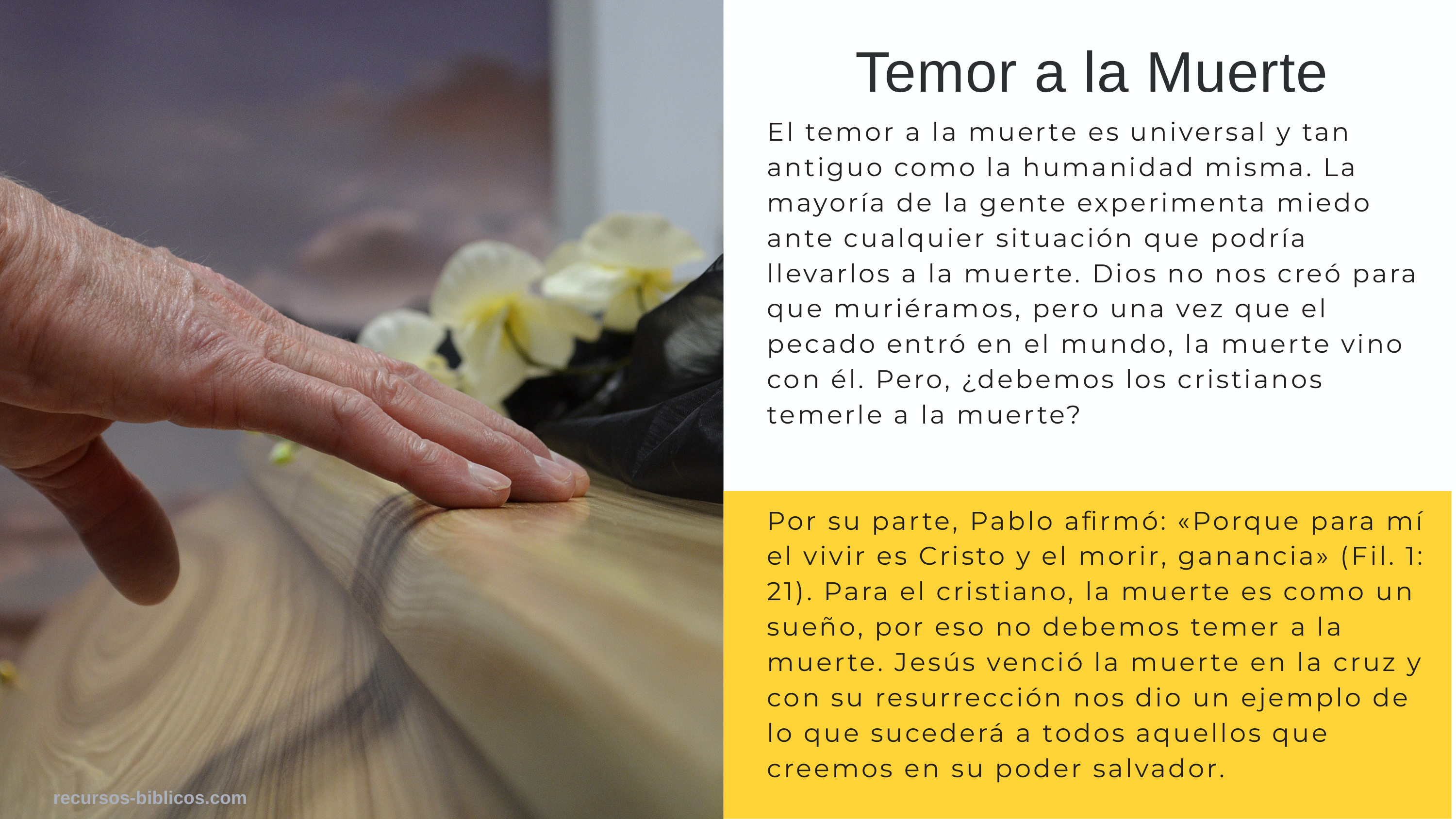

Temor a la Muerte
El temor a la muerte es universal y tan antiguo como la humanidad misma. La mayoría de la gente experimenta miedo ante cualquier situación que podría llevarlos a la muerte. Dios no nos creó para que muriéramos, pero una vez que el pecado entró en el mundo, la muerte vino con él. Pero, ¿debemos los cristianos temerle a la muerte?

Por su parte, Pablo afirmó: «Porque para mí el vivir es Cristo y el morir, ganancia» (Fil. 1: 21). Para el cristiano, la muerte es como un sueño, por eso no debemos temer a la muerte. Jesús venció la muerte en la cruz y con su resurrección nos dio un ejemplo de lo que sucederá a todos aquellos que creemos en su poder salvador.

recursos-biblicos.com